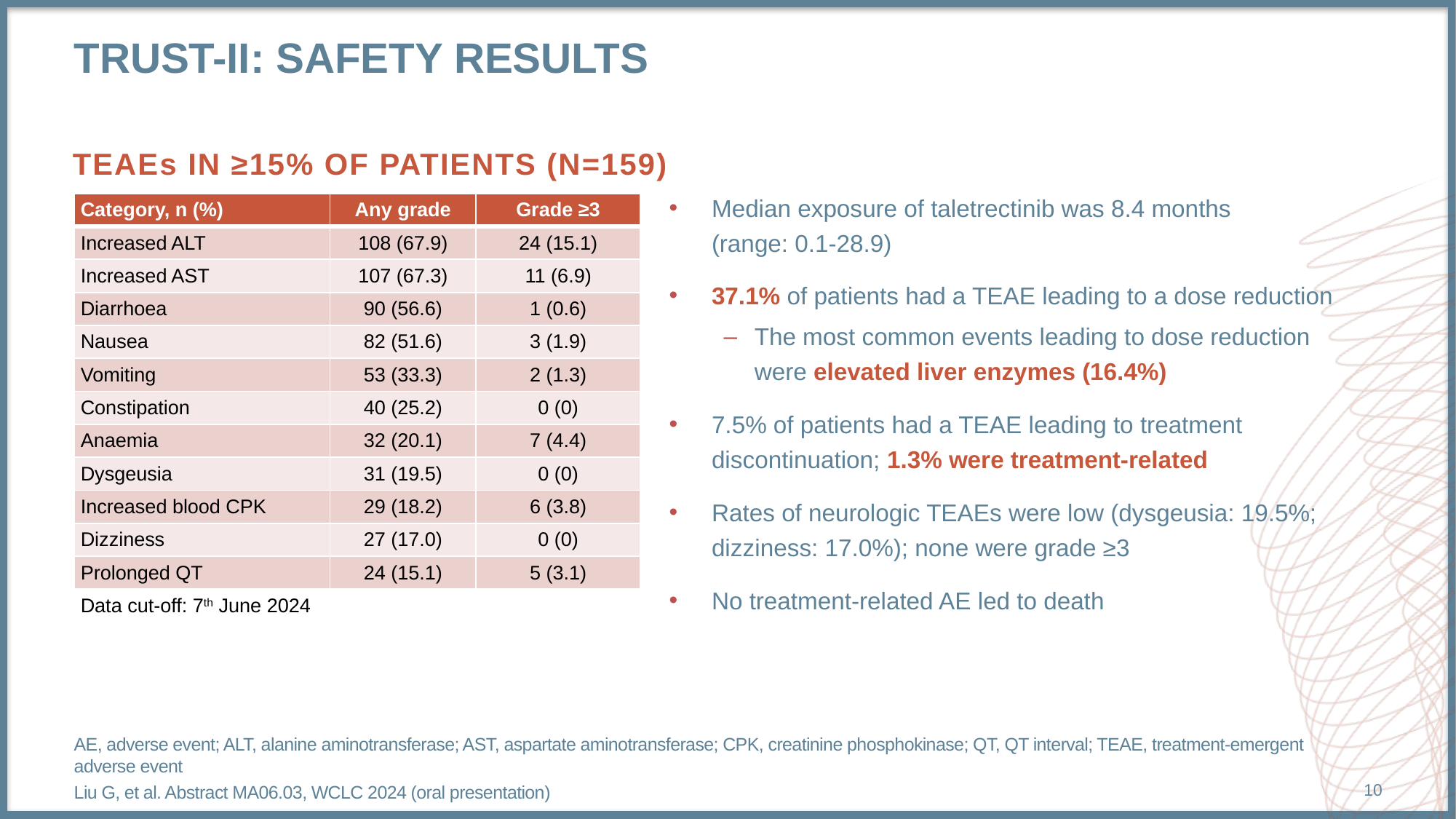

# Trust-ii: safety results
TEAEs in ≥15% of patients (N=159)
Median exposure of taletrectinib was 8.4 months (range: 0.1-28.9)
37.1% of patients had a TEAE leading to a dose reduction
The most common events leading to dose reduction were elevated liver enzymes (16.4%)
7.5% of patients had a TEAE leading to treatment discontinuation; 1.3% were treatment-related
Rates of neurologic TEAEs were low (dysgeusia: 19.5%; dizziness: 17.0%); none were grade ≥3
No treatment-related AE led to death
| Category, n (%) | Any grade | Grade ≥3 |
| --- | --- | --- |
| Increased ALT | 108 (67.9) | 24 (15.1) |
| Increased AST | 107 (67.3) | 11 (6.9) |
| Diarrhoea | 90 (56.6) | 1 (0.6) |
| Nausea | 82 (51.6) | 3 (1.9) |
| Vomiting | 53 (33.3) | 2 (1.3) |
| Constipation | 40 (25.2) | 0 (0) |
| Anaemia | 32 (20.1) | 7 (4.4) |
| Dysgeusia | 31 (19.5) | 0 (0) |
| Increased blood CPK | 29 (18.2) | 6 (3.8) |
| Dizziness | 27 (17.0) | 0 (0) |
| Prolonged QT | 24 (15.1) | 5 (3.1) |
| Data cut-off: 7th June 2024 |  |  |
AE, adverse event; ALT, alanine aminotransferase; AST, aspartate aminotransferase; CPK, creatinine phosphokinase; QT, QT interval; TEAE, treatment-emergent adverse event
Liu G, et al. Abstract MA06.03, WCLC 2024 (oral presentation)
10